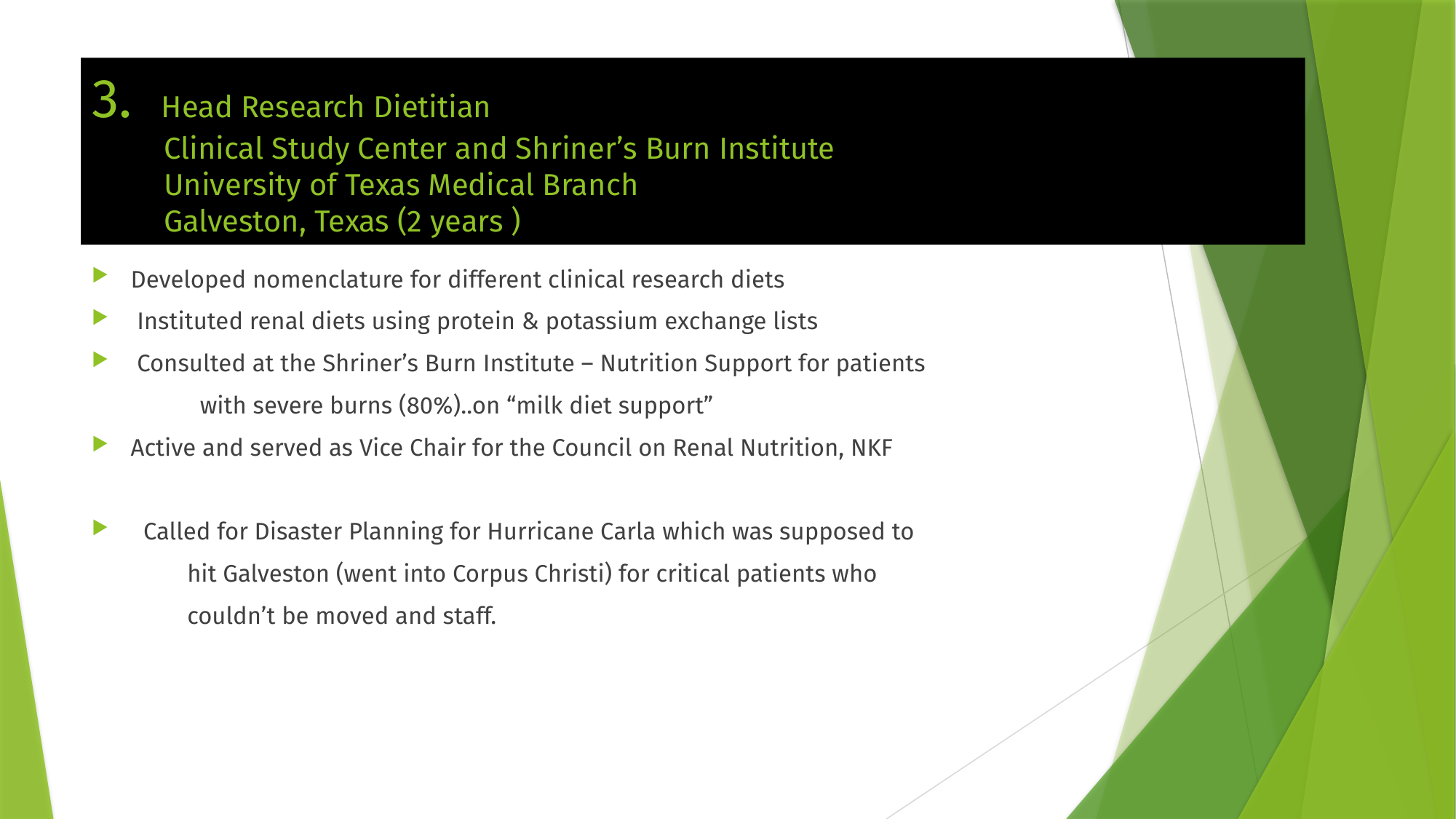

# 3.  Head Research Dietitian Clinical Study Center and Shriner’s Burn Institute University of Texas Medical Branch Galveston, Texas (2 years )
Developed nomenclature for different clinical research diets
 Instituted renal diets using protein & potassium exchange lists
 Consulted at the Shriner’s Burn Institute – Nutrition Support for patients
                 with severe burns (80%)..on “milk diet support”
Active and served as Vice Chair for the Council on Renal Nutrition, NKF

  Called for Disaster Planning for Hurricane Carla which was supposed to
               hit Galveston (went into Corpus Christi) for critical patients who
               couldn’t be moved and staff.